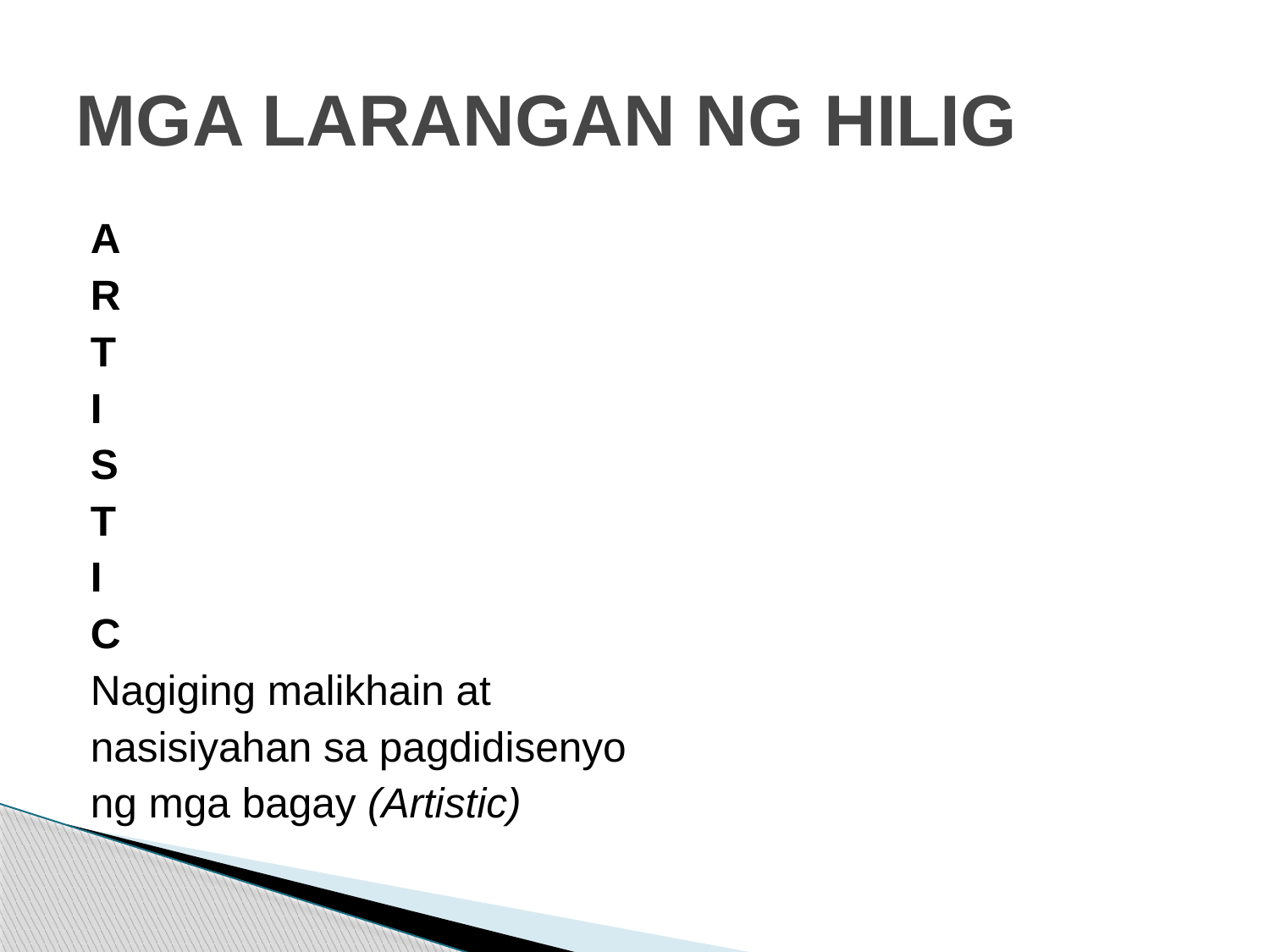

# MGA LARANGAN NG HILIG
A
R
T
I
S
T
I
C
Nagiging malikhain at
nasisiyahan sa pagdidisenyo
ng mga bagay (Artistic)